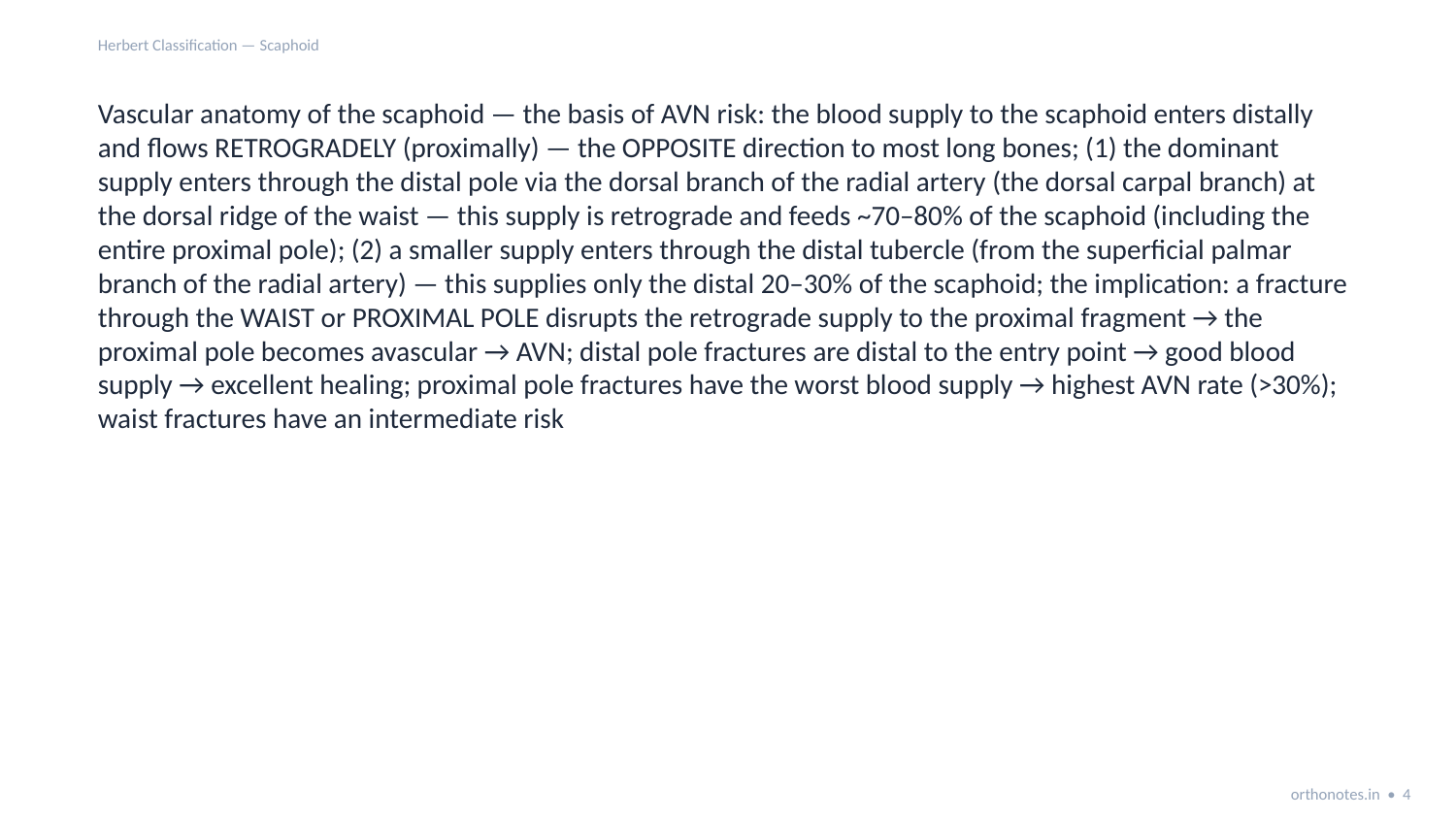

Herbert Classification — Scaphoid
Vascular anatomy of the scaphoid — the basis of AVN risk: the blood supply to the scaphoid enters distally and flows RETROGRADELY (proximally) — the OPPOSITE direction to most long bones; (1) the dominant supply enters through the distal pole via the dorsal branch of the radial artery (the dorsal carpal branch) at the dorsal ridge of the waist — this supply is retrograde and feeds ~70–80% of the scaphoid (including the entire proximal pole); (2) a smaller supply enters through the distal tubercle (from the superficial palmar branch of the radial artery) — this supplies only the distal 20–30% of the scaphoid; the implication: a fracture through the WAIST or PROXIMAL POLE disrupts the retrograde supply to the proximal fragment → the proximal pole becomes avascular → AVN; distal pole fractures are distal to the entry point → good blood supply → excellent healing; proximal pole fractures have the worst blood supply → highest AVN rate (>30%); waist fractures have an intermediate risk
orthonotes.in  •  4